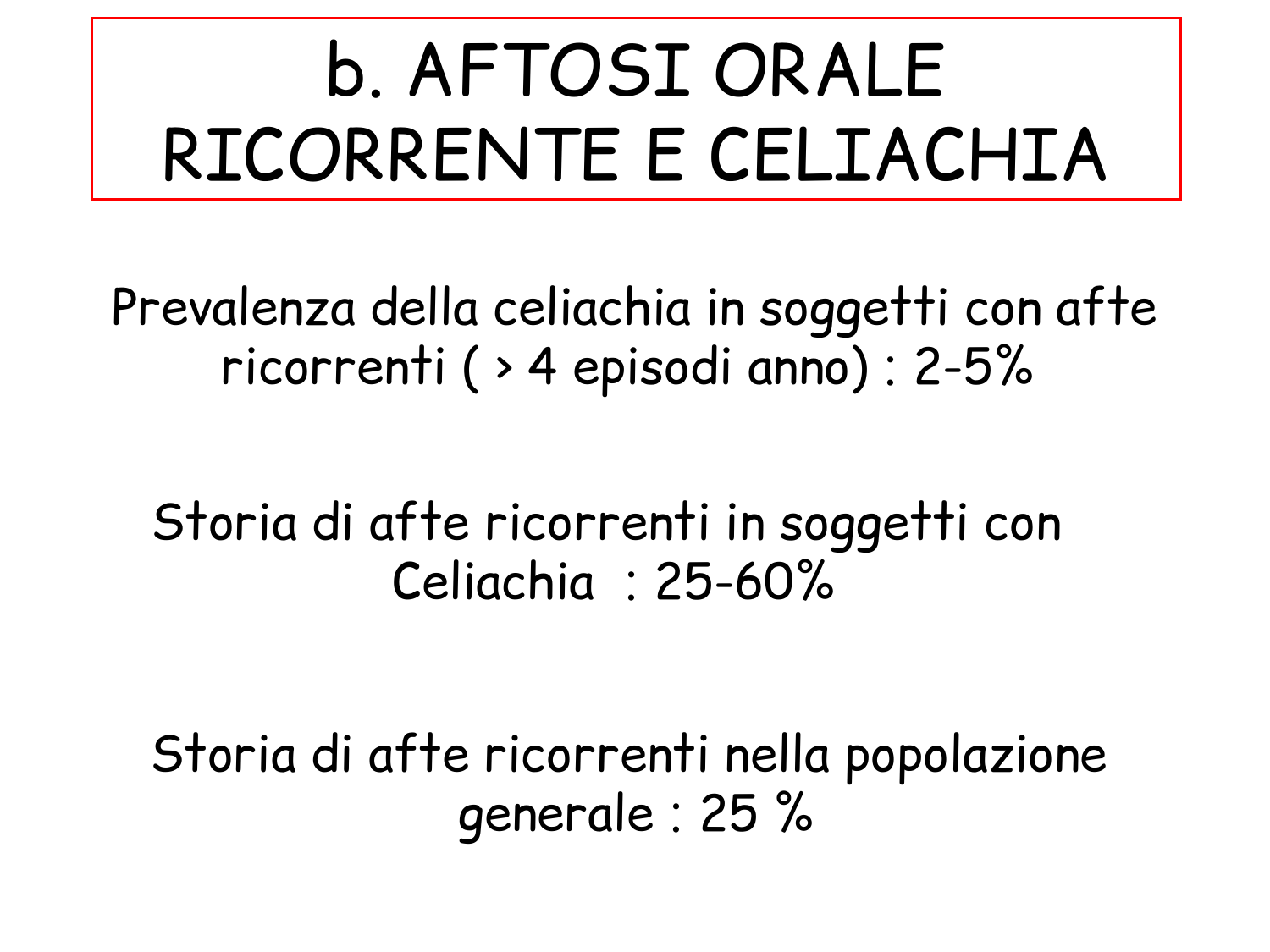

b. AFTOSI ORALE RICORRENTE E CELIACHIA
Prevalenza della celiachia in soggetti con afte
ricorrenti ( > 4 episodi anno) : 2-5%
Storia di afte ricorrenti in soggetti con
Celiachia  : 25-60%
Storia di afte ricorrenti nella popolazione
generale : 25 %